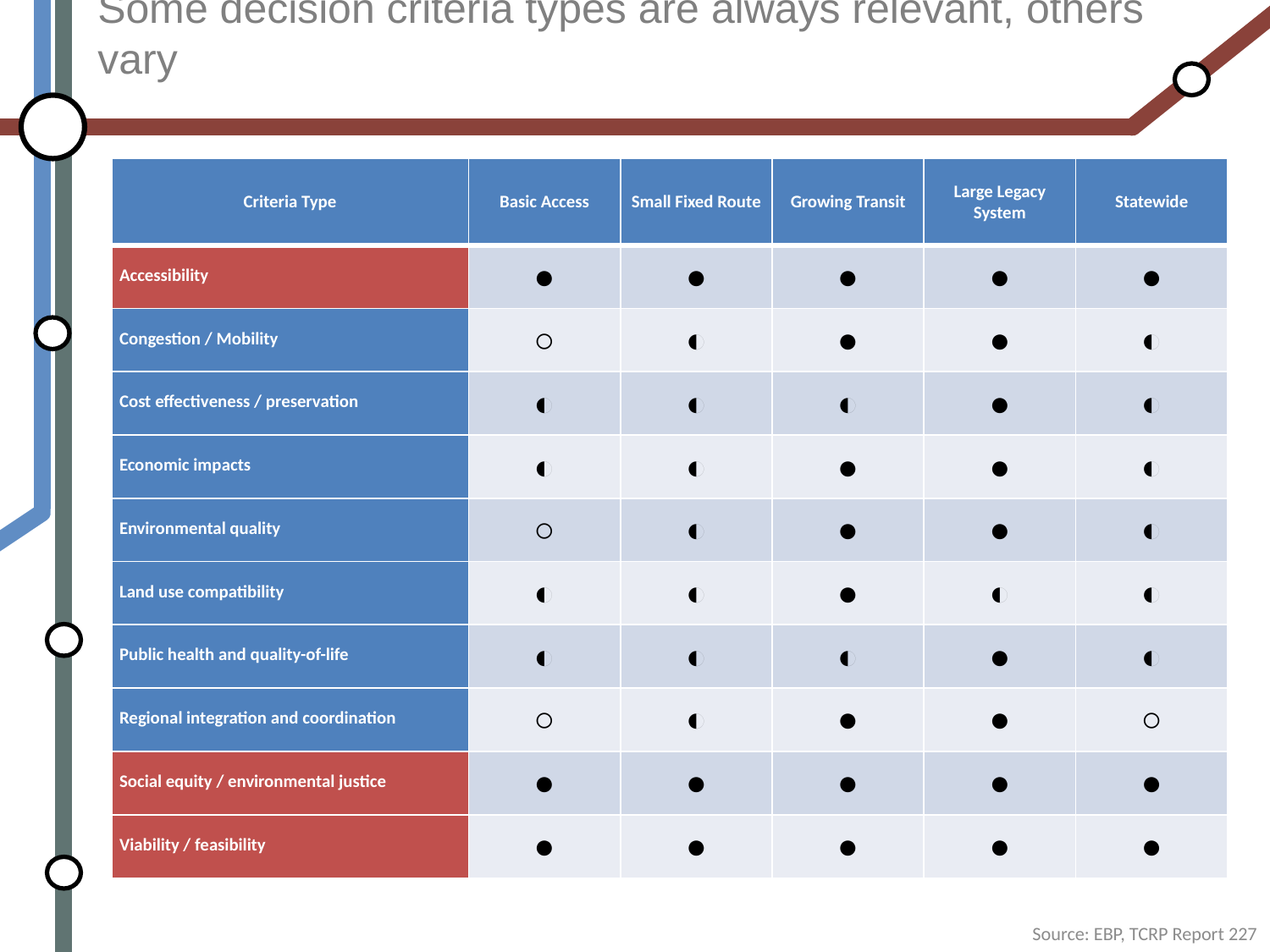

# Some decision criteria types are always relevant, others vary
| Criteria Type | Basic Access | Small Fixed Route | Growing Transit | Large Legacy System | Statewide |
| --- | --- | --- | --- | --- | --- |
| Accessibility | ● | ● | ● | ● | ● |
| Congestion / Mobility | ○ | ◐ | ● | ● | ◐ |
| Cost effectiveness / preservation | ◐ | ◐ | ◐ | ● | ◐ |
| Economic impacts | ◐ | ◐ | ● | ● | ◐ |
| Environmental quality | ○ | ◐ | ● | ● | ◐ |
| Land use compatibility | ◐ | ◐ | ● | ◐ | ◐ |
| Public health and quality-of-life | ◐ | ◐ | ◐ | ● | ◐ |
| Regional integration and coordination | ○ | ◐ | ● | ● | ○ |
| Social equity / environmental justice | ● | ● | ● | ● | ● |
| Viability / feasibility | ● | ● | ● | ● | ● |
Source: EBP, TCRP Report 227